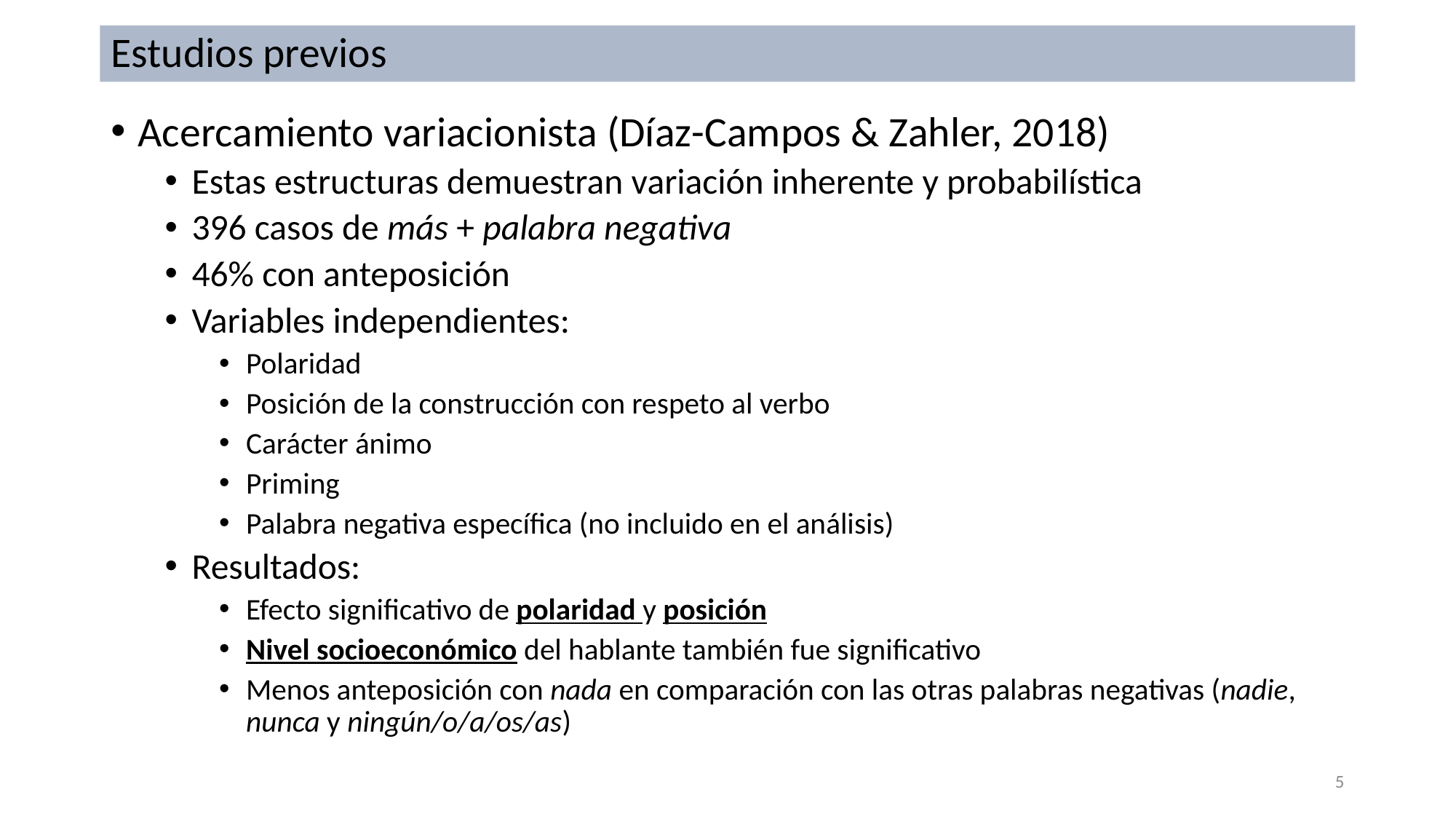

# Estudios previos
Acercamiento variacionista (Díaz-Campos & Zahler, 2018)
Estas estructuras demuestran variación inherente y probabilística
396 casos de más + palabra negativa
46% con anteposición
Variables independientes:
Polaridad
Posición de la construcción con respeto al verbo
Carácter ánimo
Priming
Palabra negativa específica (no incluido en el análisis)
Resultados:
Efecto significativo de polaridad y posición
Nivel socioeconómico del hablante también fue significativo
Menos anteposición con nada en comparación con las otras palabras negativas (nadie, nunca y ningún/o/a/os/as)
5